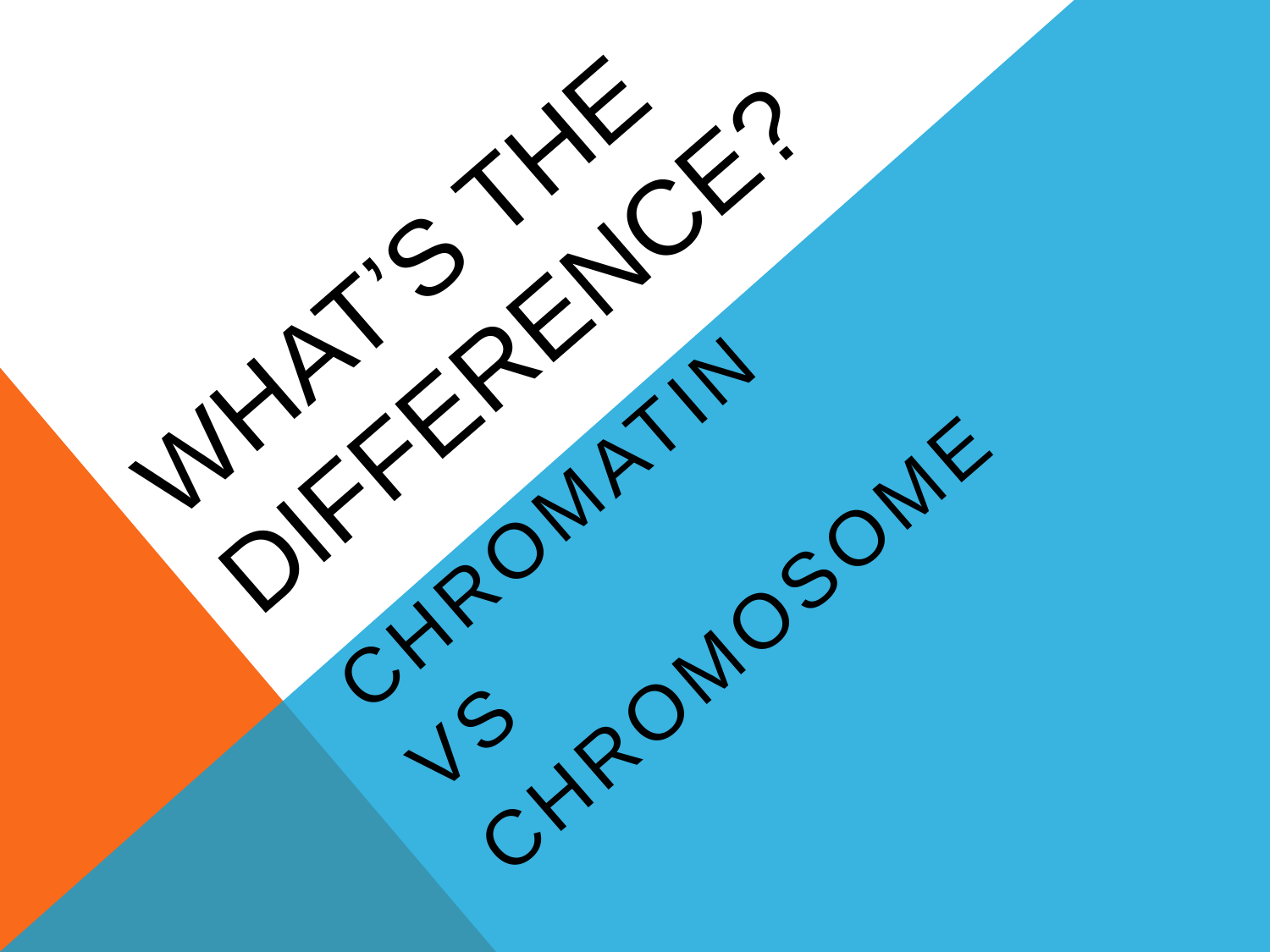

# WHAT’s THE DIFFERENCE?
chromatin
VS
chromosome